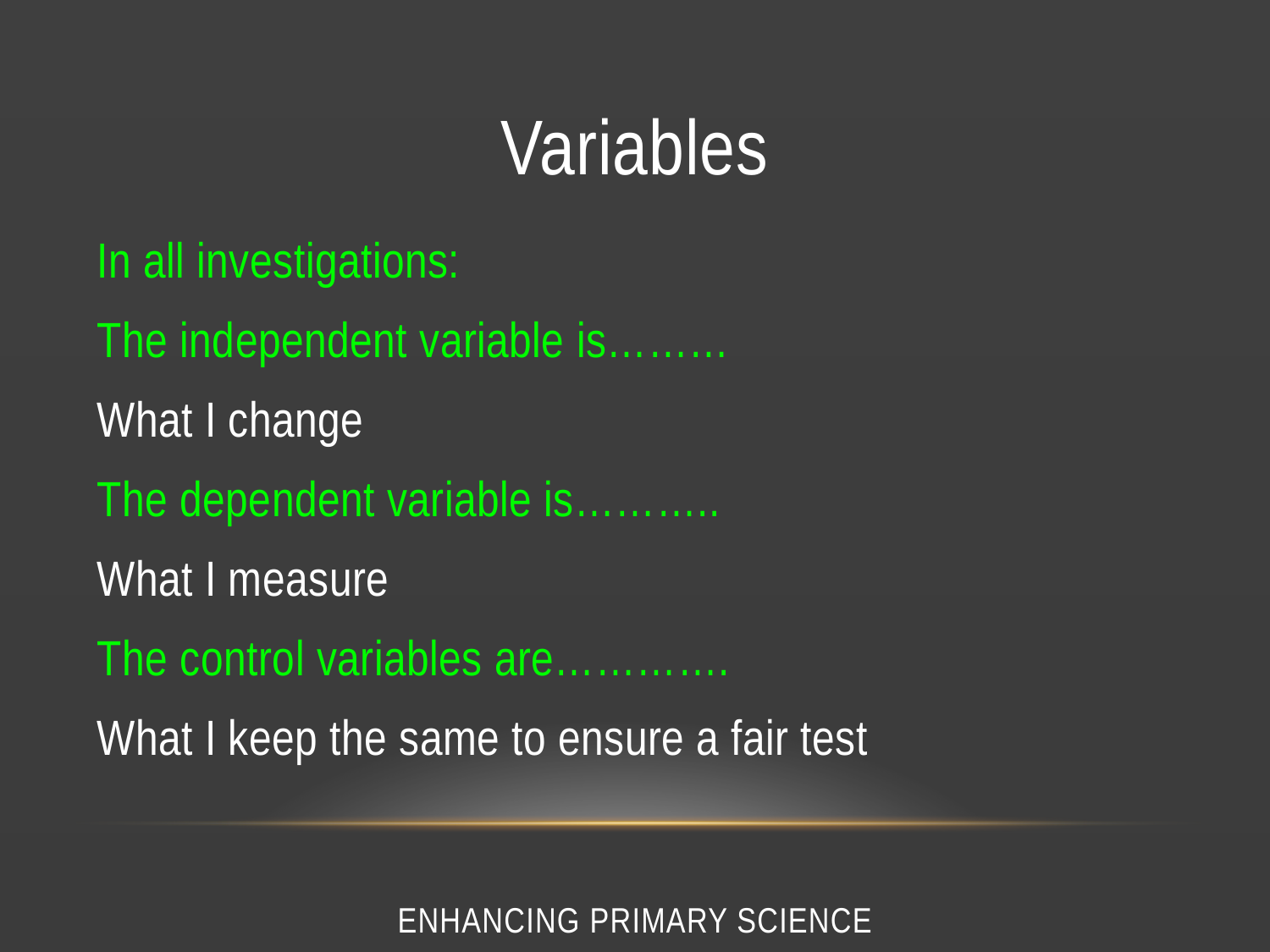

# Variables
In all investigations:
The independent variable is………
What I change
The dependent variable is………..
What I measure
The control variables are………….
What I keep the same to ensure a fair test
Enhancing Primary Science